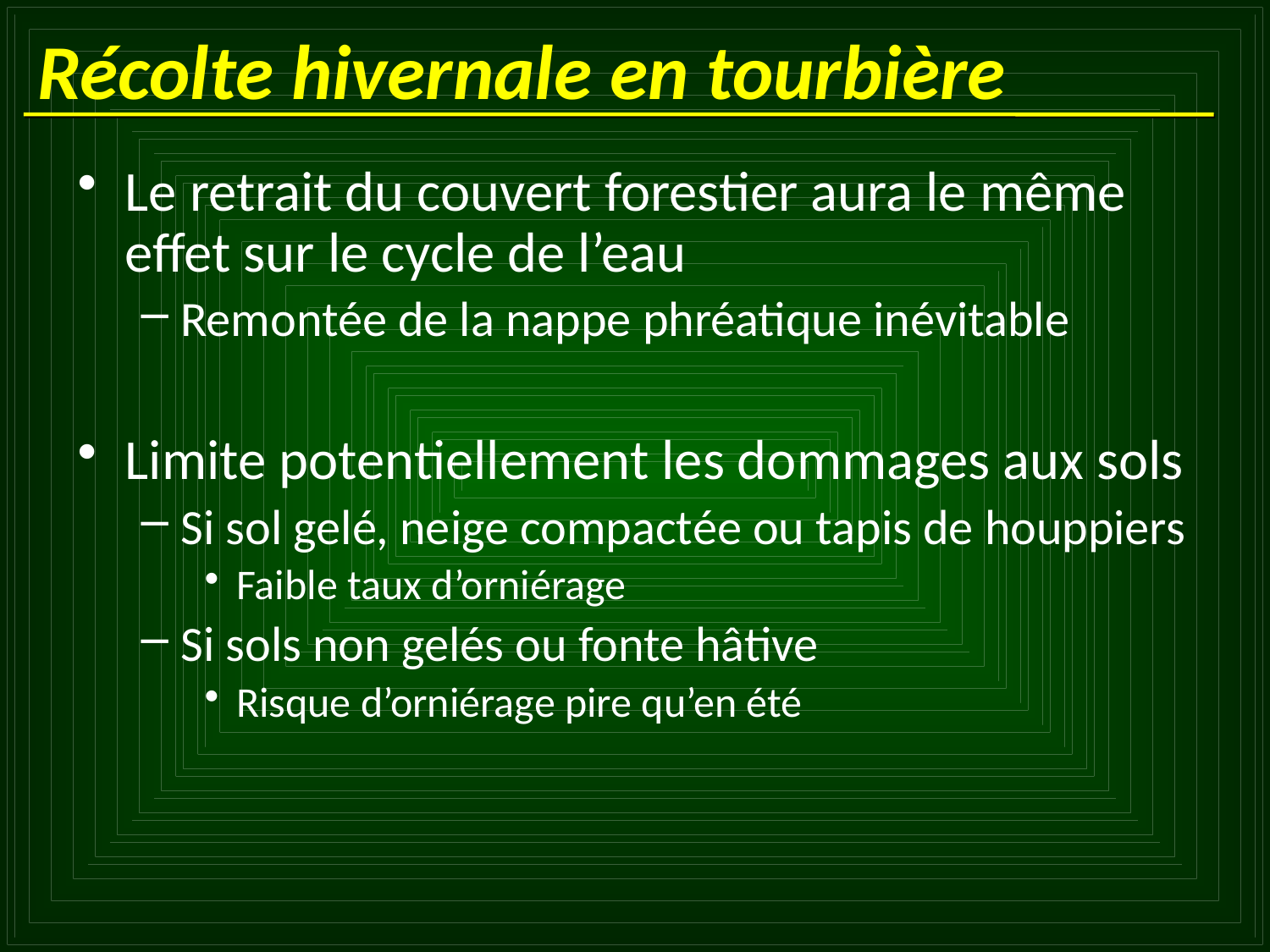

# Récolte hivernale en tourbière

Le retrait du couvert forestier aura le même effet sur le cycle de l’eau
Remontée de la nappe phréatique inévitable

Limite potentiellement les dommages aux sols
Si sol gelé, neige compactée ou tapis de houppiers
Faible taux d’orniérage
Si sols non gelés ou fonte hâtive
Risque d’orniérage pire qu’en été